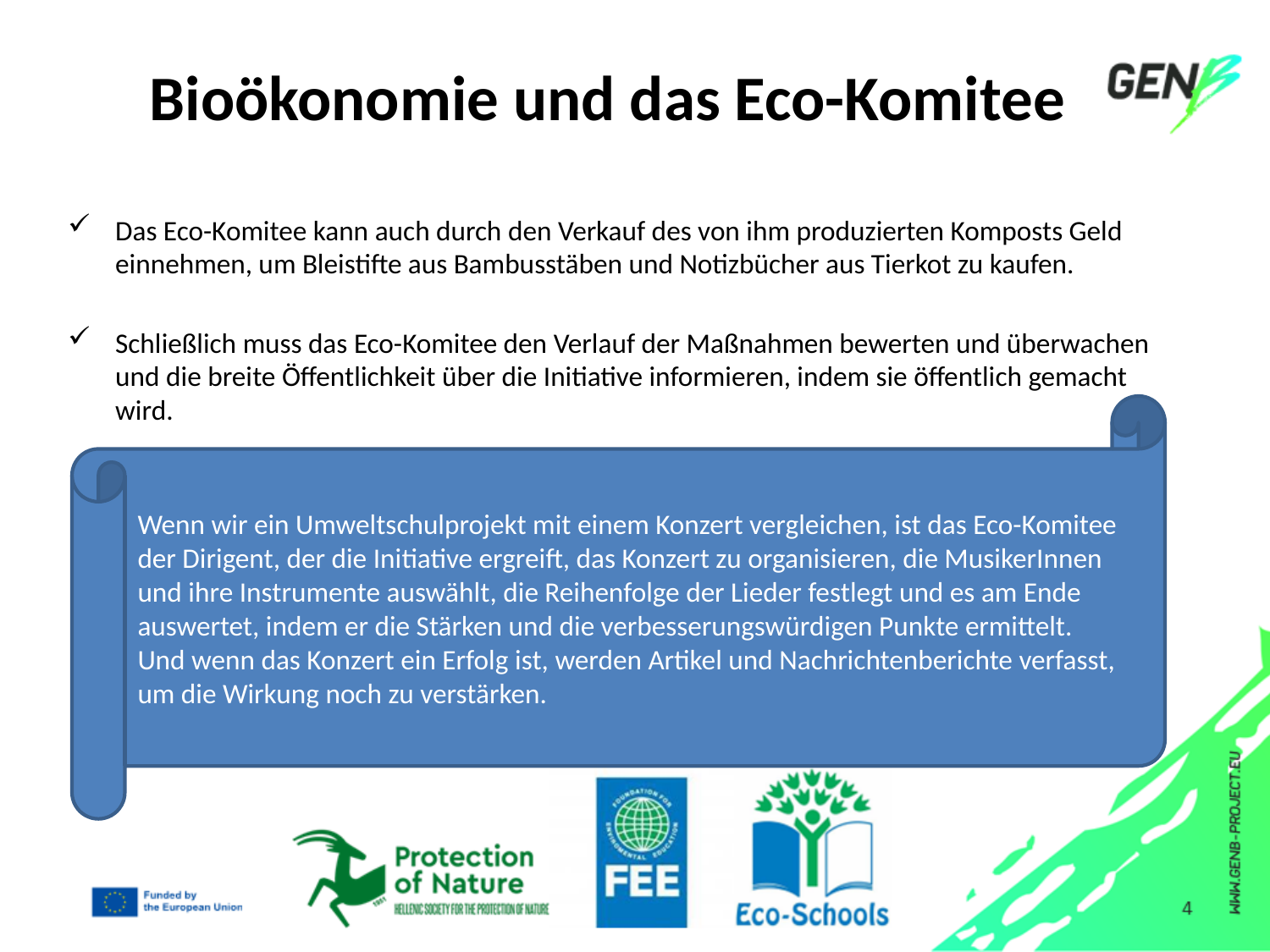

# Bioökonomie und das Eco-Komitee

Das Eco-Komitee kann auch durch den Verkauf des von ihm produzierten Komposts Geld einnehmen, um Bleistifte aus Bambusstäben und Notizbücher aus Tierkot zu kaufen.

Schließlich muss das Eco-Komitee den Verlauf der Maßnahmen bewerten und überwachen und die breite Öffentlichkeit über die Initiative informieren, indem sie öffentlich gemacht wird.

Wenn wir ein Umweltschulprojekt mit einem Konzert vergleichen, ist das Eco-Komitee der Dirigent, der die Initiative ergreift, das Konzert zu organisieren, die MusikerInnen und ihre Instrumente auswählt, die Reihenfolge der Lieder festlegt und es am Ende auswertet, indem er die Stärken und die verbesserungswürdigen Punkte ermittelt. Und wenn das Konzert ein Erfolg ist, werden Artikel und Nachrichtenberichte verfasst, um die Wirkung noch zu verstärken.